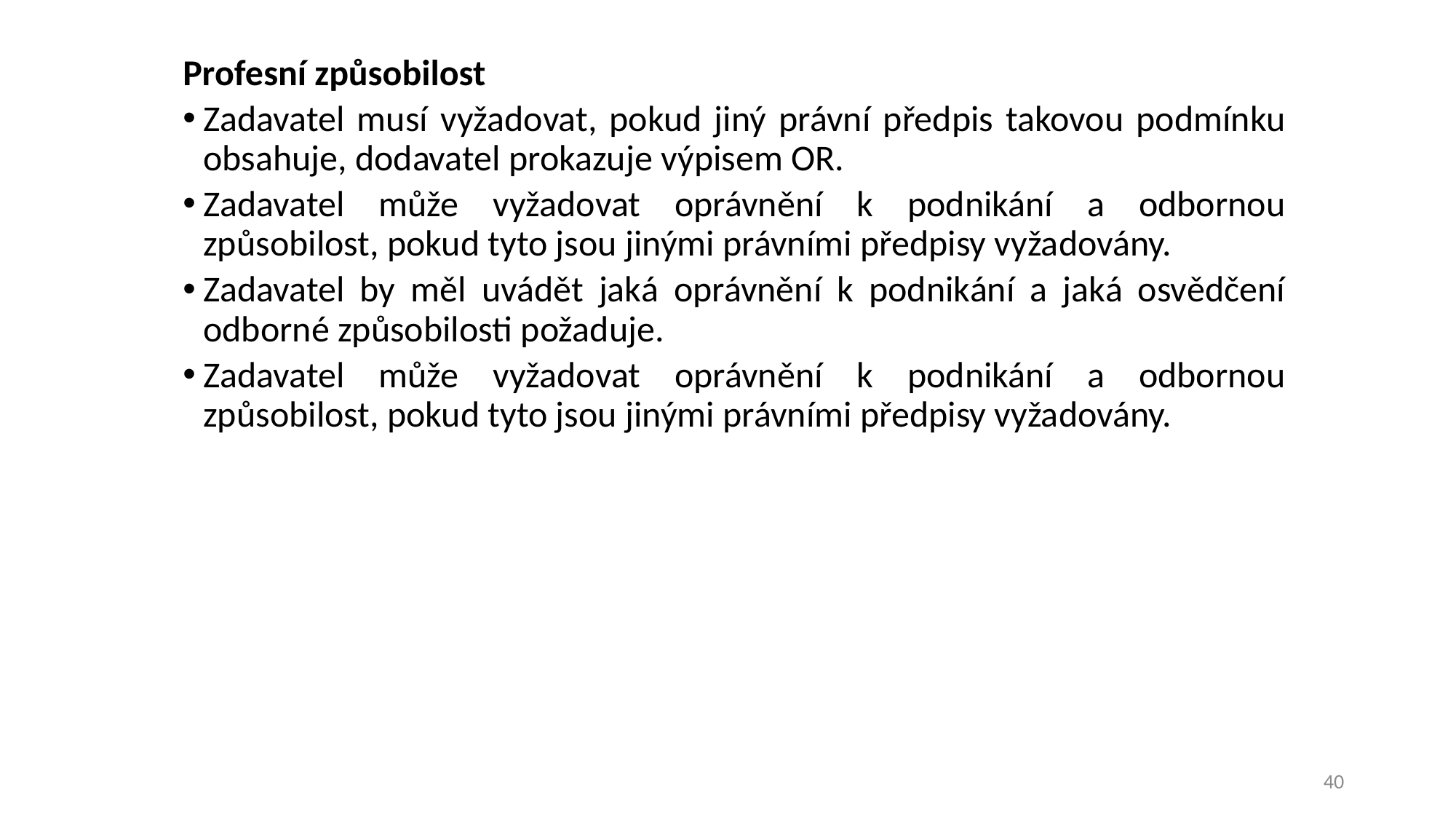

Profesní způsobilost
Zadavatel musí vyžadovat, pokud jiný právní předpis takovou podmínku obsahuje, dodavatel prokazuje výpisem OR.
Zadavatel může vyžadovat oprávnění k podnikání a odbornou způsobilost, pokud tyto jsou jinými právními předpisy vyžadovány.
Zadavatel by měl uvádět jaká oprávnění k podnikání a jaká osvědčení odborné způsobilosti požaduje.
Zadavatel může vyžadovat oprávnění k podnikání a odbornou způsobilost, pokud tyto jsou jinými právními předpisy vyžadovány.

40